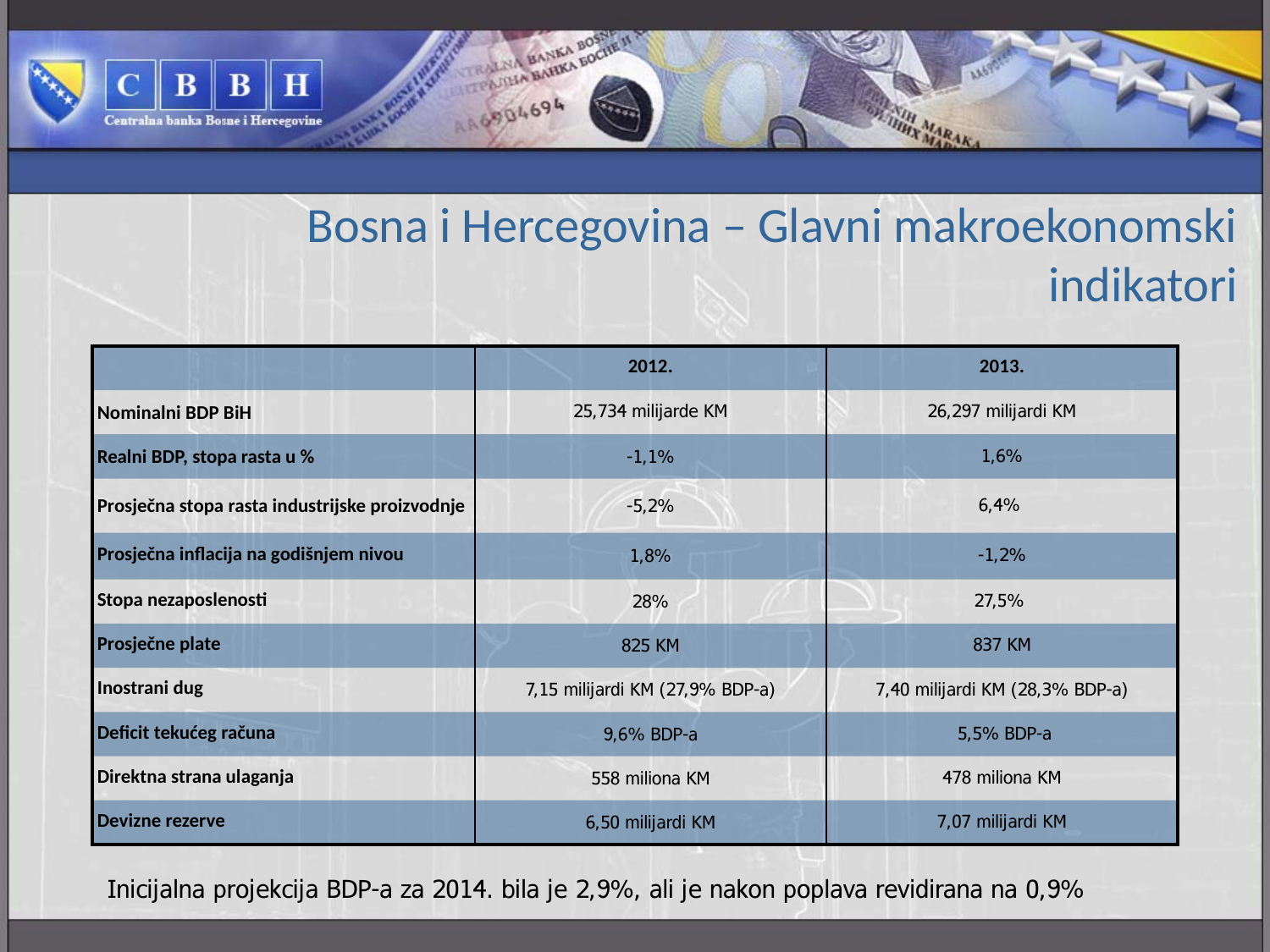

# Bosna i Hercegovina – Glavni makroekonomski indikatori

|  | 2012. | 2013. |
| --- | --- | --- |
| Nominalni BDP BiH | 25,734 milijarde KM | 26,297 milijardi KM |
| Realni BDP, stopa rasta u % | -1,1% | 1,6% |
| Prosječna stopa rasta industrijske proizvodnje | -5,2% | 6,4% |
| Prosječna inflacija na godišnjem nivou | 1,8% | -1,2% |
| Stopa nezaposlenosti | 28% | 27,5% |
| Prosječne plate | 825 KM | 837 KM |
| Inostrani dug | 7,15 milijardi KM (27,9% BDP-a) | 7,40 milijardi KM (28,3% BDP-a) |
| Deficit tekućeg računa | 9,6% BDP-a | 5,5% BDP-a |
| Direktna strana ulaganja | 558 miliona KM | 478 miliona KM |
| Devizne rezerve | 6,50 milijardi KM | 7,07 milijardi KM |
Inicijalna projekcija BDP-a za 2014. bila je 2,9%, ali je nakon poplava revidirana na 0,9%